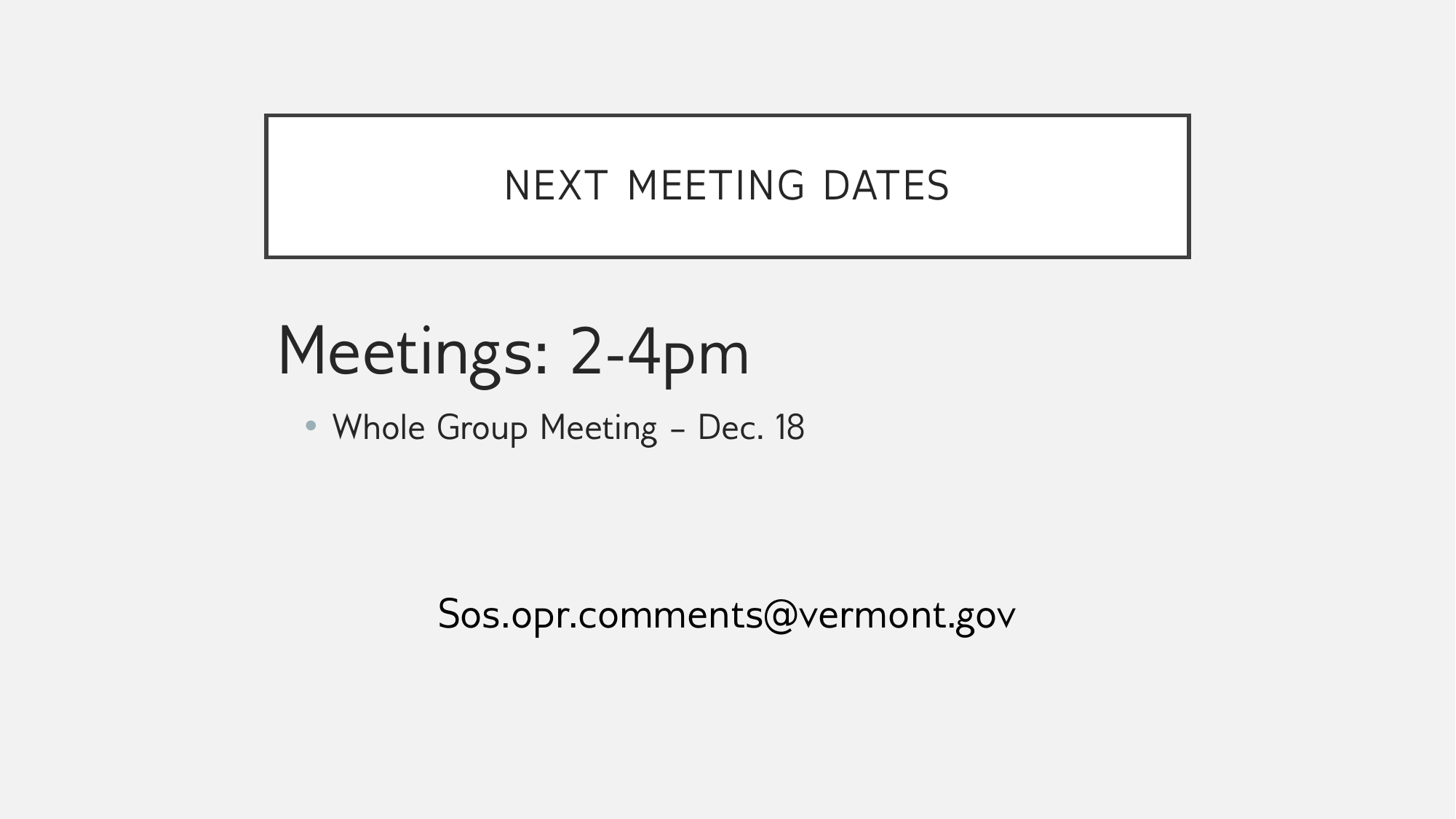

# Next Meeting Dates
Meetings: 2-4pm
Whole Group Meeting – Dec. 18
Sos.opr.comments@vermont.gov